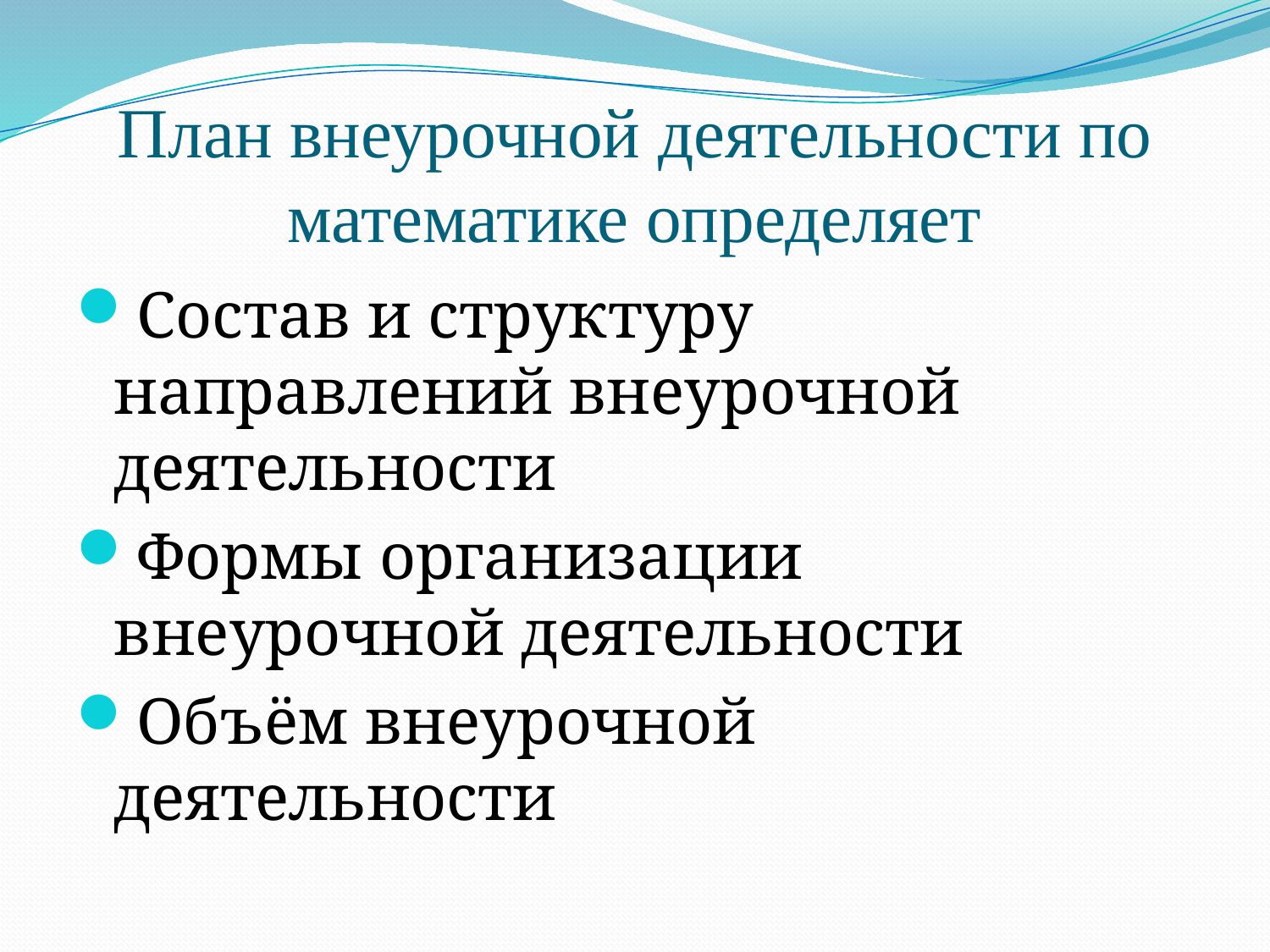

# План внеурочной деятельности по математике определяет
Состав и структуру направлений внеурочной деятельности
Формы организации внеурочной деятельности
Объём внеурочной деятельности